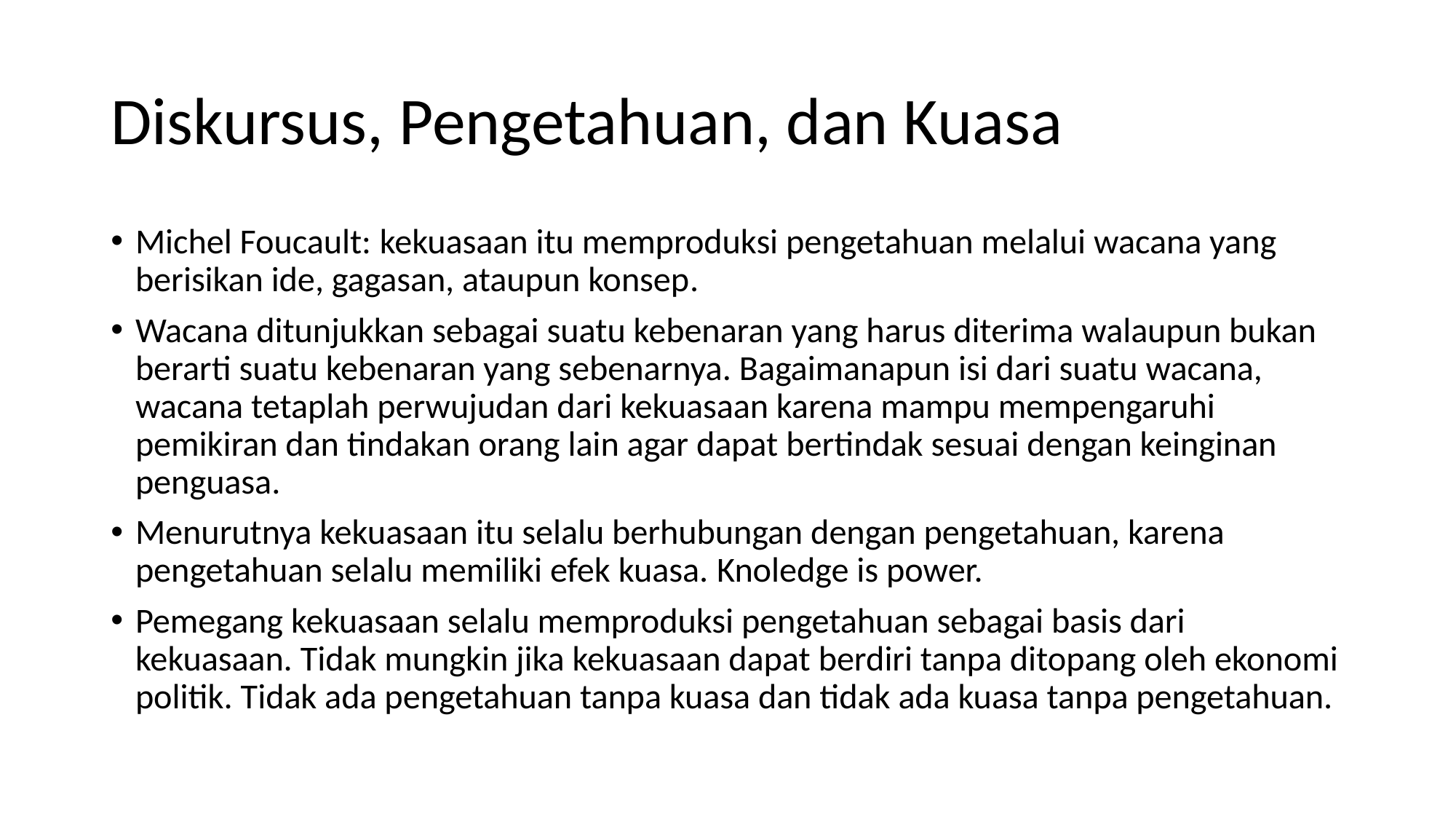

# Diskursus, Pengetahuan, dan Kuasa
Michel Foucault: kekuasaan itu memproduksi pengetahuan melalui wacana yang berisikan ide, gagasan, ataupun konsep.
Wacana ditunjukkan sebagai suatu kebenaran yang harus diterima walaupun bukan berarti suatu kebenaran yang sebenarnya. Bagaimanapun isi dari suatu wacana, wacana tetaplah perwujudan dari kekuasaan karena mampu mempengaruhi pemikiran dan tindakan orang lain agar dapat bertindak sesuai dengan keinginan penguasa.
Menurutnya kekuasaan itu selalu berhubungan dengan pengetahuan, karena pengetahuan selalu memiliki efek kuasa. Knoledge is power.
Pemegang kekuasaan selalu memproduksi pengetahuan sebagai basis dari kekuasaan. Tidak mungkin jika kekuasaan dapat berdiri tanpa ditopang oleh ekonomi politik. Tidak ada pengetahuan tanpa kuasa dan tidak ada kuasa tanpa pengetahuan.